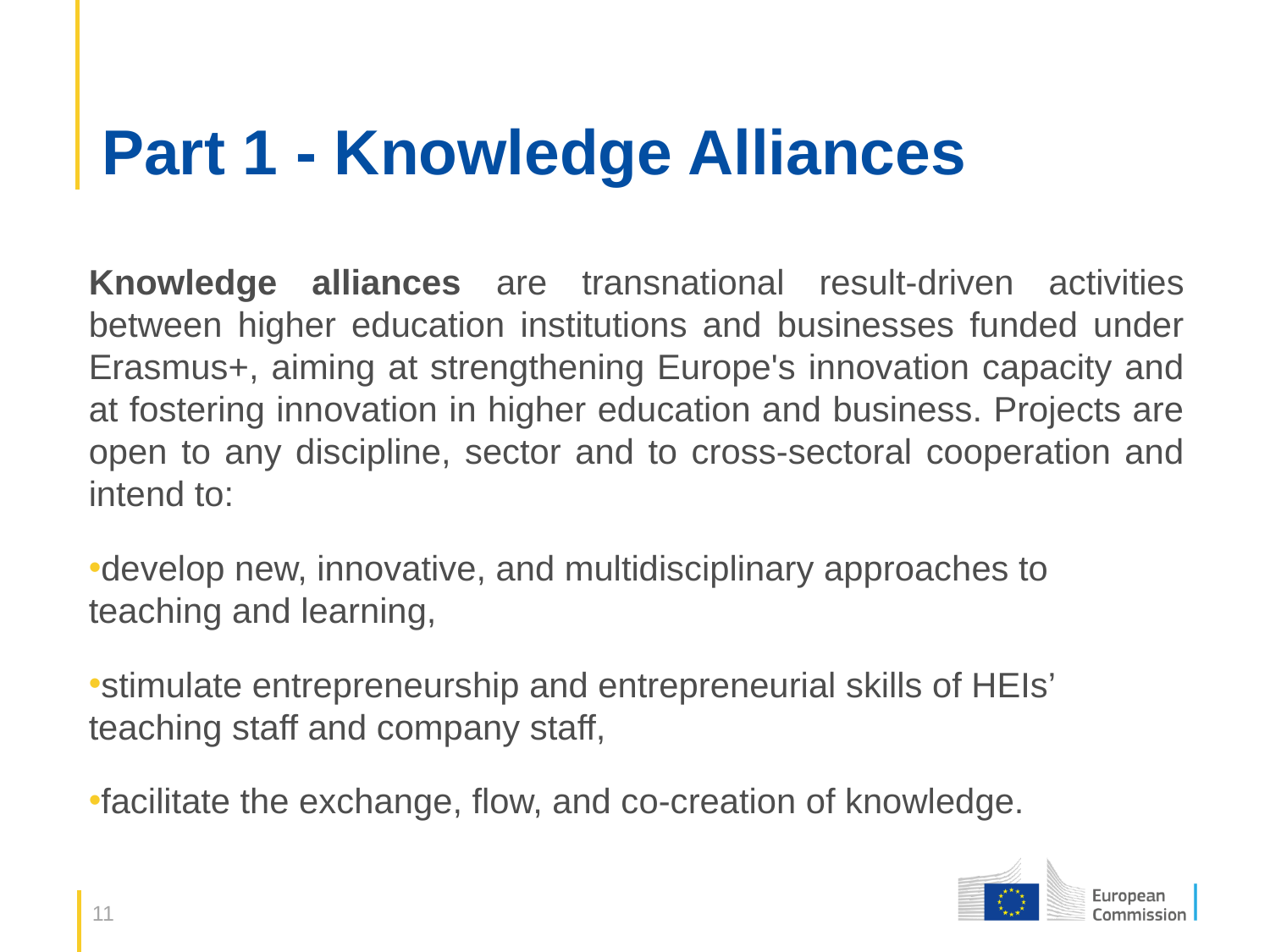

# Part 1 - Knowledge Alliances
Knowledge alliances are transnational result-driven activities between higher education institutions and businesses funded under Erasmus+, aiming at strengthening Europe's innovation capacity and at fostering innovation in higher education and business. Projects are open to any discipline, sector and to cross-sectoral cooperation and intend to:
develop new, innovative, and multidisciplinary approaches to teaching and learning,
stimulate entrepreneurship and entrepreneurial skills of HEIs’ teaching staff and company staff,
facilitate the exchange, flow, and co-creation of knowledge.